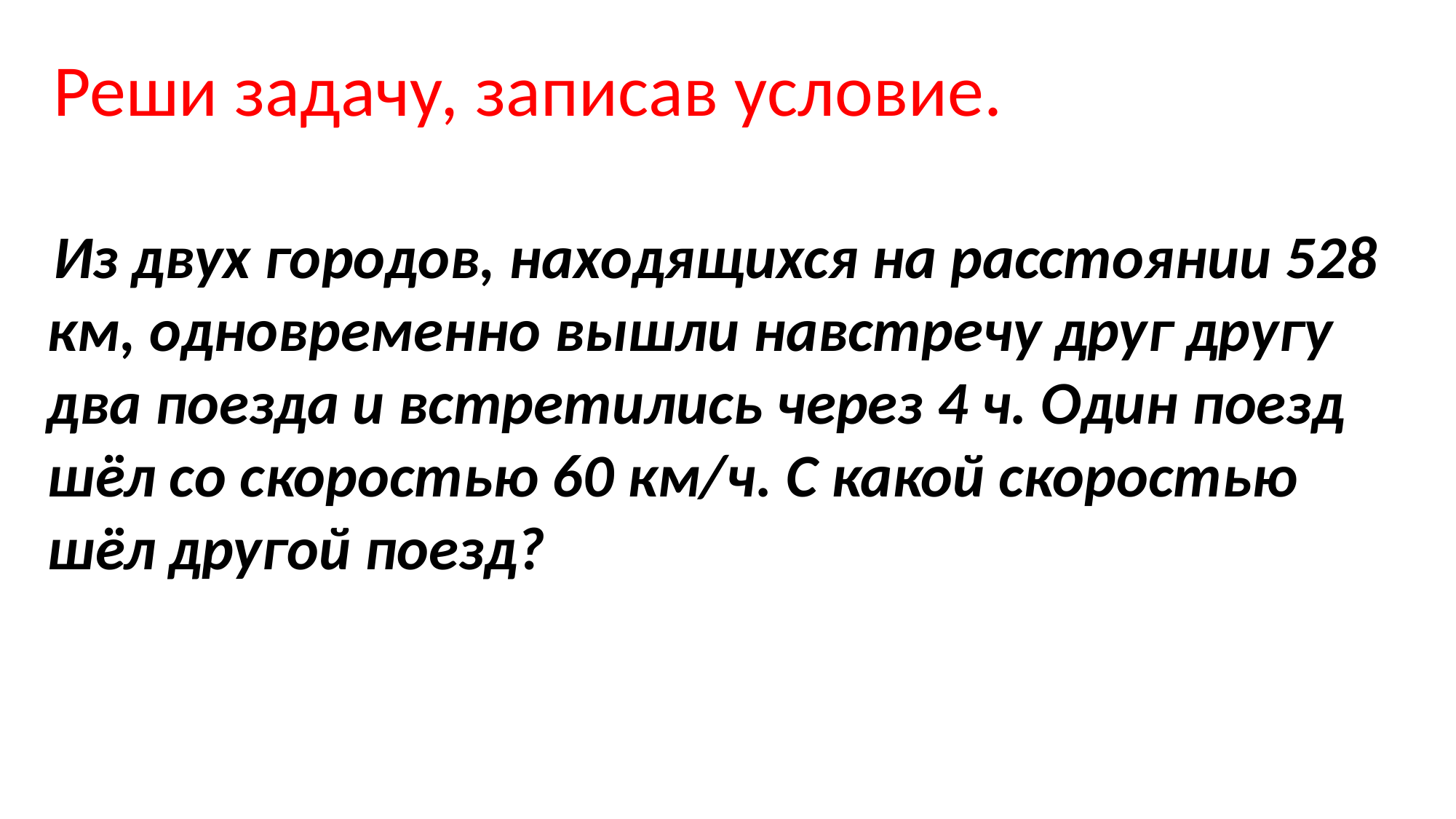

Реши задачу, записав условие.

 Из двух городов, находящихся на расстоянии 528 км, одновременно вышли навстречу друг другу два поезда и встретились через 4 ч. Один поезд шёл со скоростью 60 км/ч. С какой скоростью шёл другой поезд?